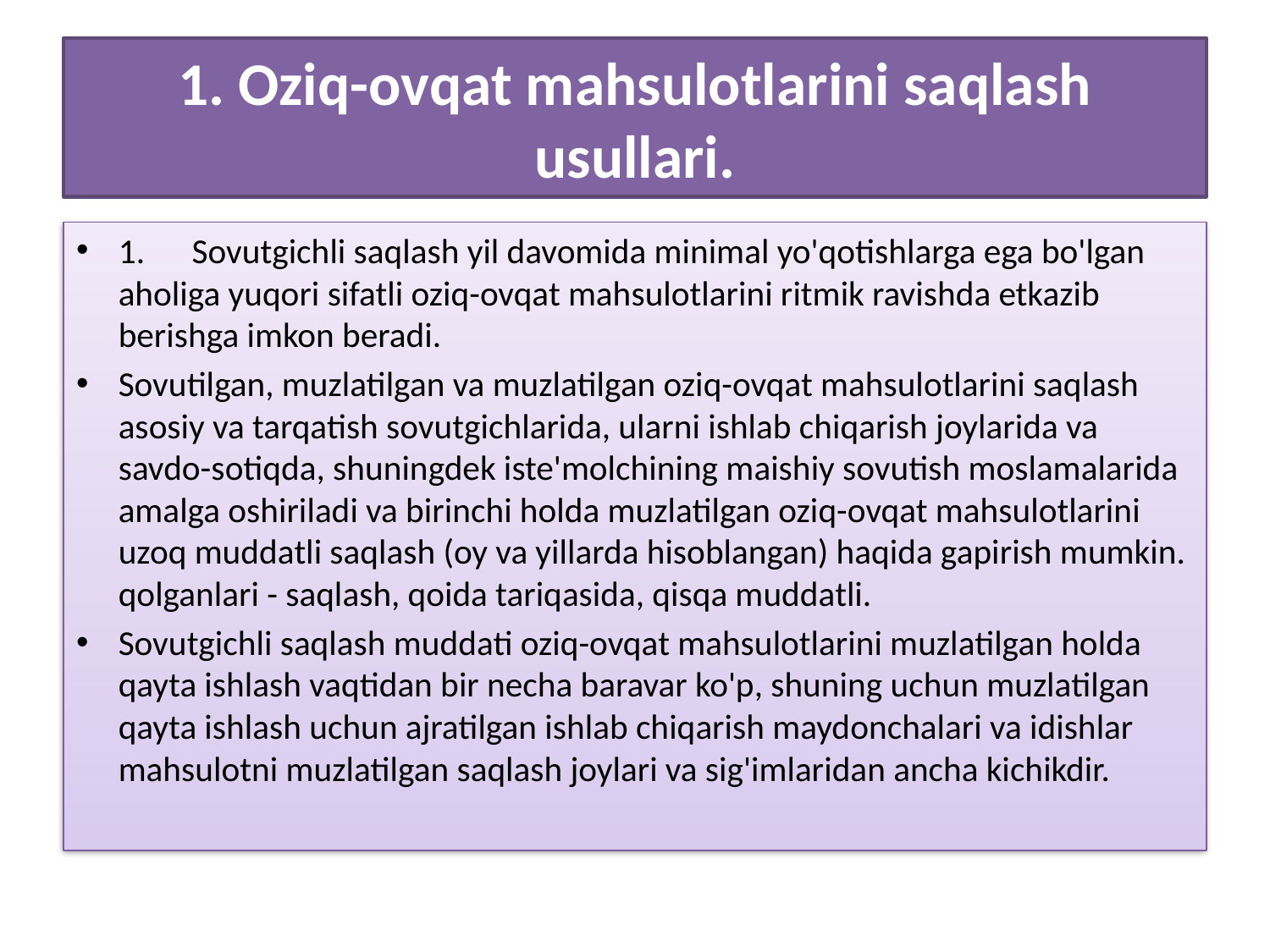

# 1. Oziq-ovqat mahsulotlarini saqlash usullari.
1.      Sovutgichli saqlash yil davomida minimal yo'qotishlarga ega bo'lgan aholiga yuqori sifatli oziq-ovqat mahsulotlarini ritmik ravishda etkazib berishga imkon beradi.
Sovutilgan, muzlatilgan va muzlatilgan oziq-ovqat mahsulotlarini saqlash asosiy va tarqatish sovutgichlarida, ularni ishlab chiqarish joylarida va savdo-sotiqda, shuningdek iste'molchining maishiy sovutish moslamalarida amalga oshiriladi va birinchi holda muzlatilgan oziq-ovqat mahsulotlarini uzoq muddatli saqlash (oy va yillarda hisoblangan) haqida gapirish mumkin. qolganlari - saqlash, qoida tariqasida, qisqa muddatli.
Sovutgichli saqlash muddati oziq-ovqat mahsulotlarini muzlatilgan holda qayta ishlash vaqtidan bir necha baravar ko'p, shuning uchun muzlatilgan qayta ishlash uchun ajratilgan ishlab chiqarish maydonchalari va idishlar mahsulotni muzlatilgan saqlash joylari va sig'imlaridan ancha kichikdir.